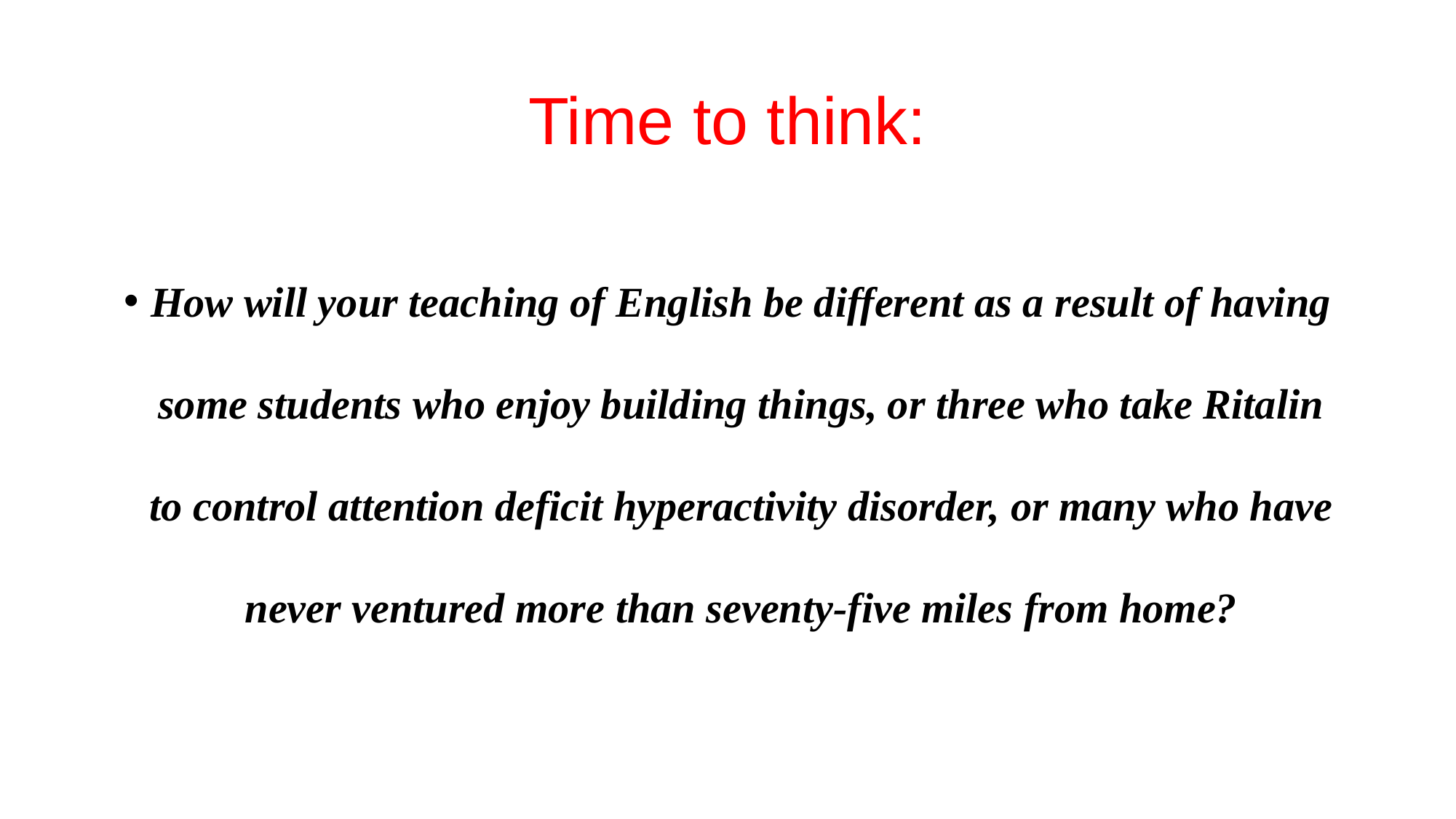

# Time to think:
How will your teaching of English be different as a result of having some students who enjoy building things, or three who take Ritalin to control attention deficit hyperactivity disorder, or many who have never ventured more than seventy-five miles from home?